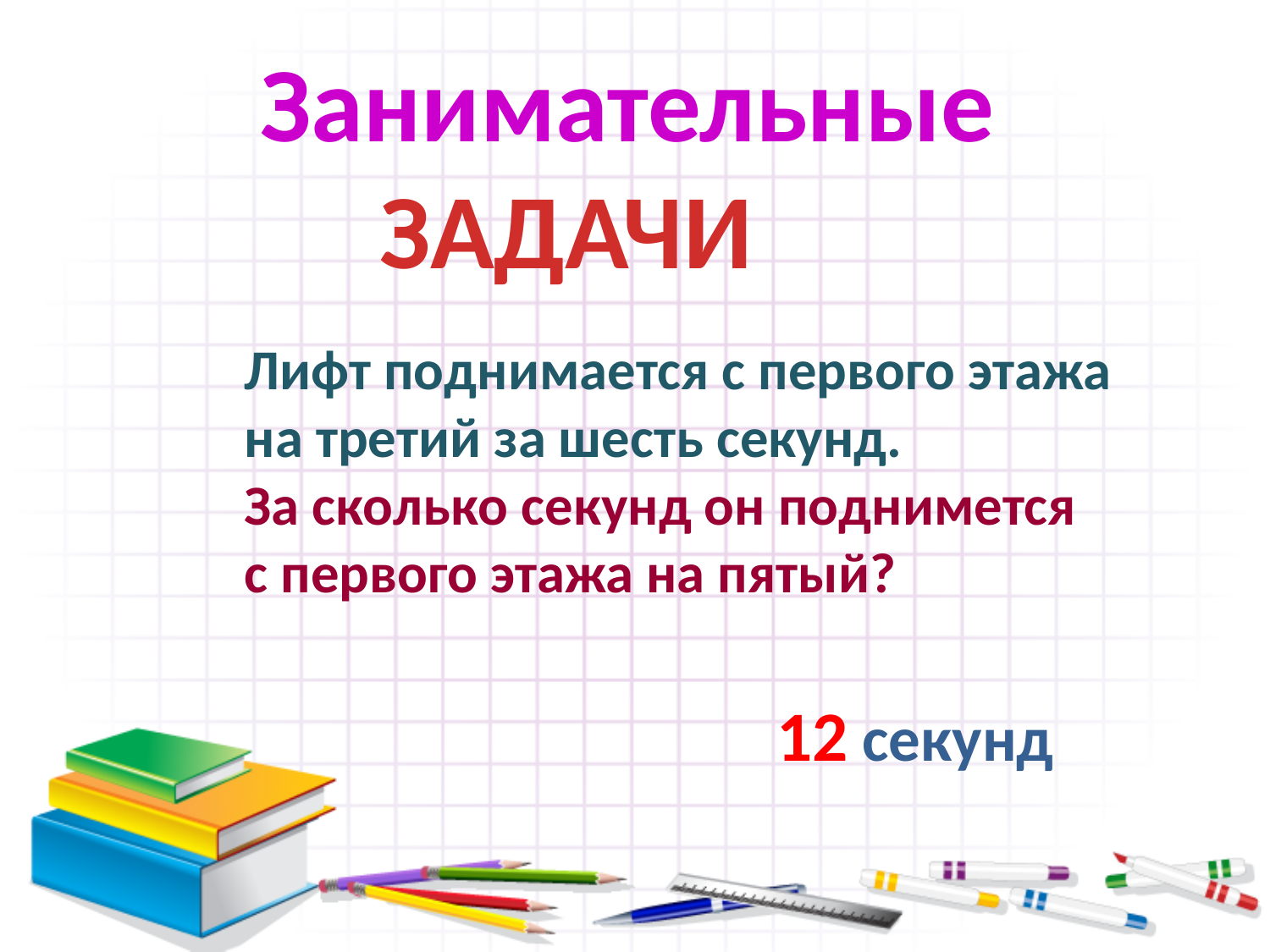

Занимательные
     ЗАДАЧИ
Лифт поднимается с первого этажа
на третий за шесть секунд.
За сколько секунд он поднимется
с первого этажа на пятый?

12 секунд